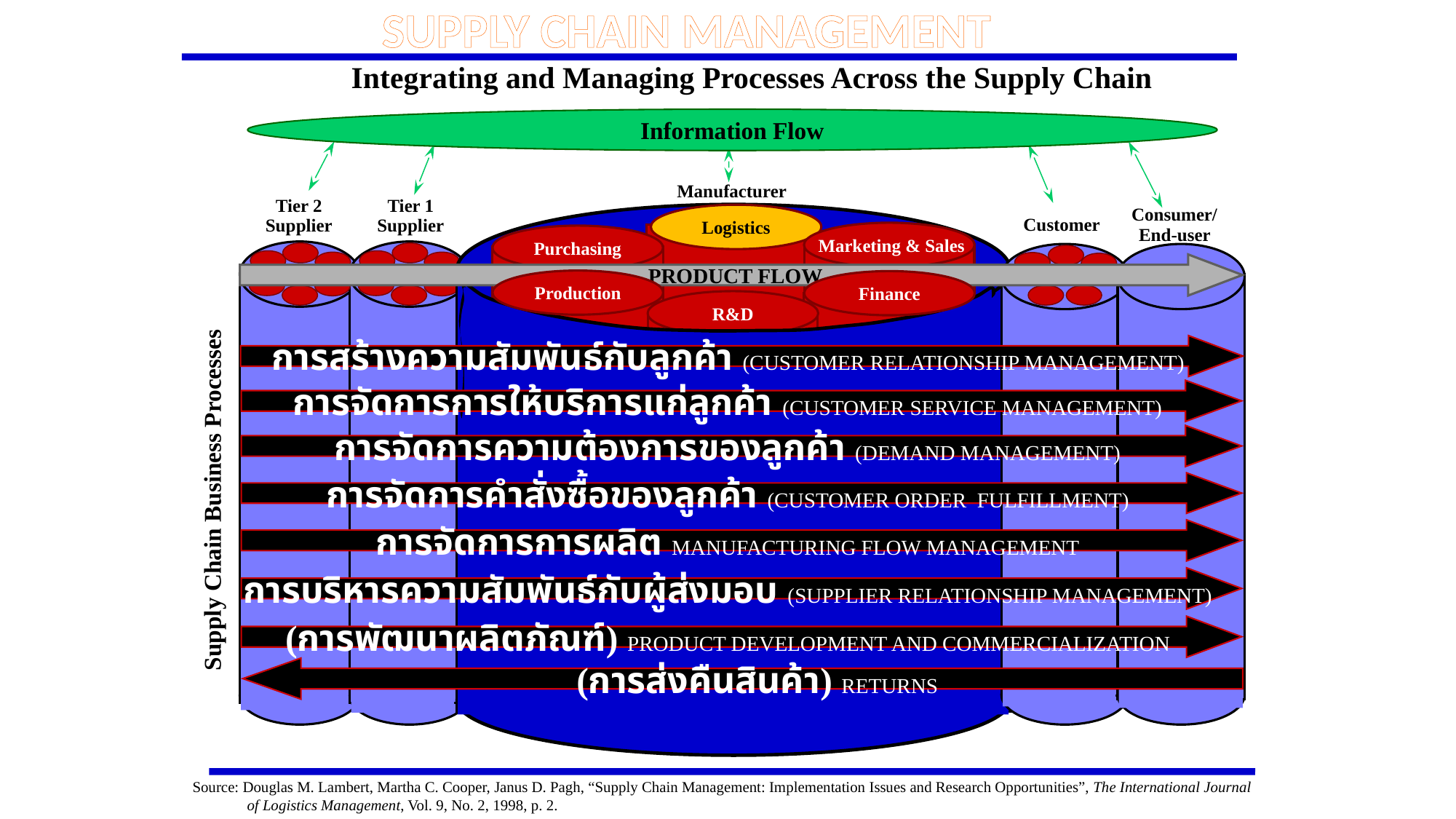

SUPPLY CHAIN MANAGEMENT

Integrating and Managing Processes Across the Supply Chain
Information Flow

Manufacturer
Tier 2
Supplier
Tier 1
Supplier
Consumer/End-user

Logistics
Customer
 Marketing & Sales

Purchasing

   PRODUCT FLOW

Production
Finance

R&D

การสร้างความสัมพันธ์กับลูกค้า (CUSTOMER RELATIONSHIP MANAGEMENT)
การจัดการการให้บริการแก่ลูกค้า (CUSTOMER SERVICE MANAGEMENT)
การจัดการความต้องการของลูกค้า (DEMAND MANAGEMENT)
การจัดการคำสั่งซื้อของลูกค้า (CUSTOMER ORDER  FULFILLMENT)
การจัดการการผลิต MANUFACTURING FLOW MANAGEMENT
การบริหารความสัมพันธ์กับผู้ส่งมอบ (SUPPLIER RELATIONSHIP MANAGEMENT)
(การพัฒนาผลิตภัณฑ์) PRODUCT DEVELOPMENT AND COMMERCIALIZATION
(การส่งคืนสินค้า) RETURNS
Supply Chain Business Processes

Source: Douglas M. Lambert, Martha C. Cooper, Janus D. Pagh, “Supply Chain Management: Implementation Issues and Research Opportunities”, The International Journal of Logistics Management, Vol. 9, No. 2, 1998, p. 2.